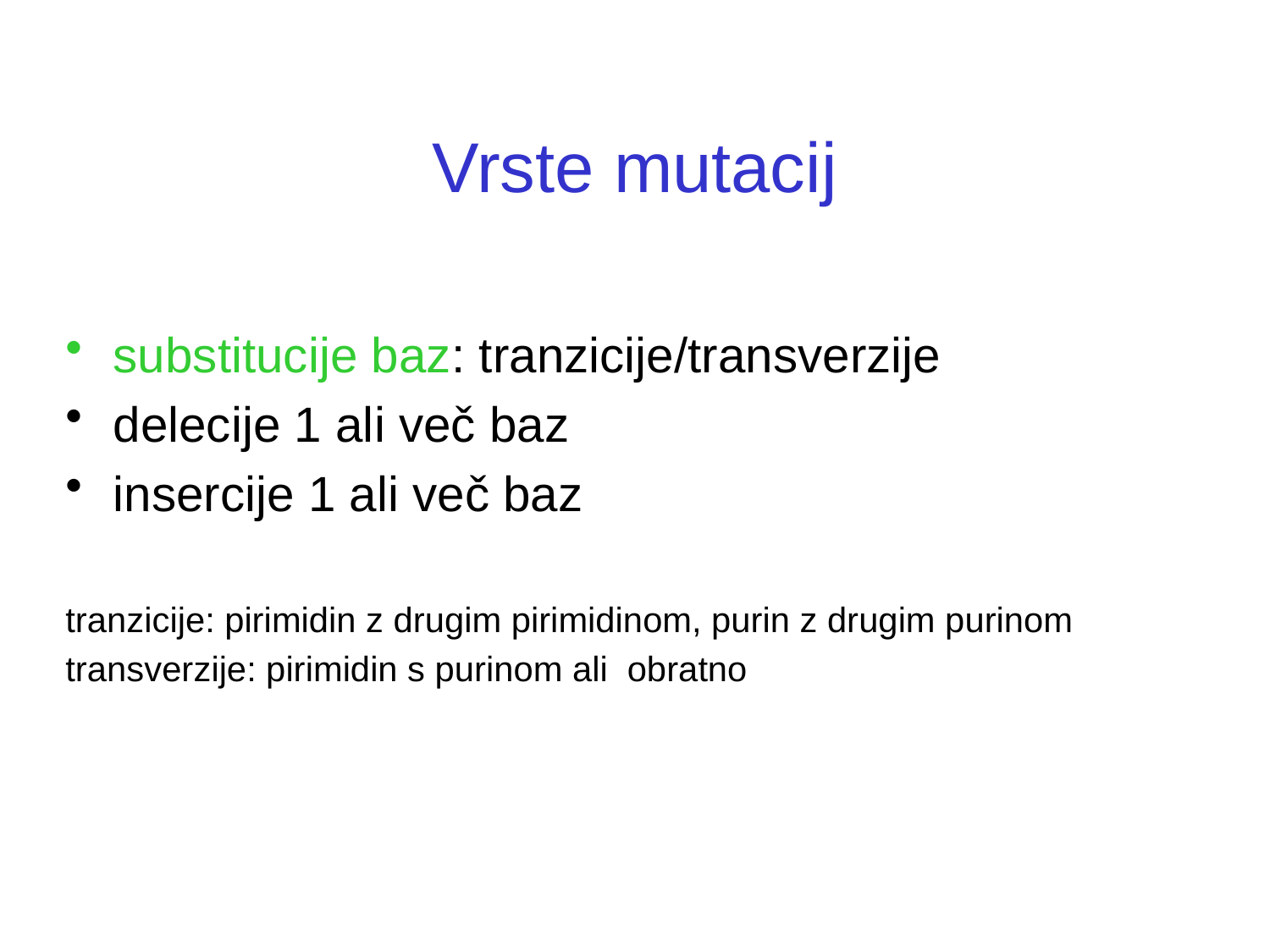

# Vrste mutacij
substitucije baz: tranzicije/transverzije
delecije 1 ali več baz
insercije 1 ali več baz

tranzicije: pirimidin z drugim pirimidinom, purin z drugim purinom
transverzije: pirimidin s purinom ali  obratno